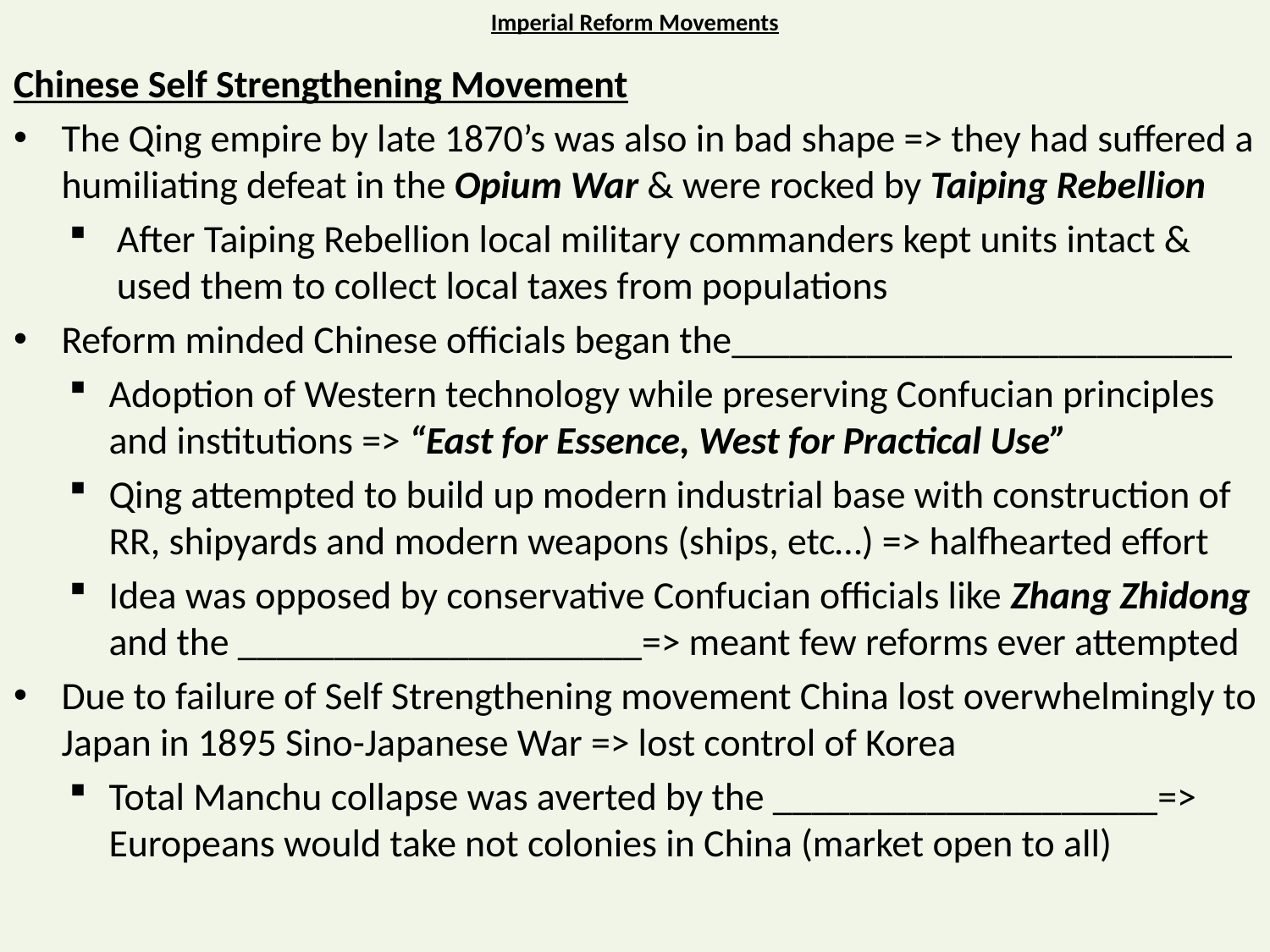

# Imperial Reform Movements
Chinese Self Strengthening Movement
The Qing empire by late 1870’s was also in bad shape => they had suffered a humiliating defeat in the Opium War & were rocked by Taiping Rebellion
After Taiping Rebellion local military commanders kept units intact & used them to collect local taxes from populations
Reform minded Chinese officials began the__________________________
Adoption of Western technology while preserving Confucian principles and institutions => “East for Essence, West for Practical Use”
Qing attempted to build up modern industrial base with construction of RR, shipyards and modern weapons (ships, etc…) => halfhearted effort
Idea was opposed by conservative Confucian officials like Zhang Zhidong and the _____________________=> meant few reforms ever attempted
Due to failure of Self Strengthening movement China lost overwhelmingly to Japan in 1895 Sino-Japanese War => lost control of Korea
Total Manchu collapse was averted by the ____________________=> Europeans would take not colonies in China (market open to all)